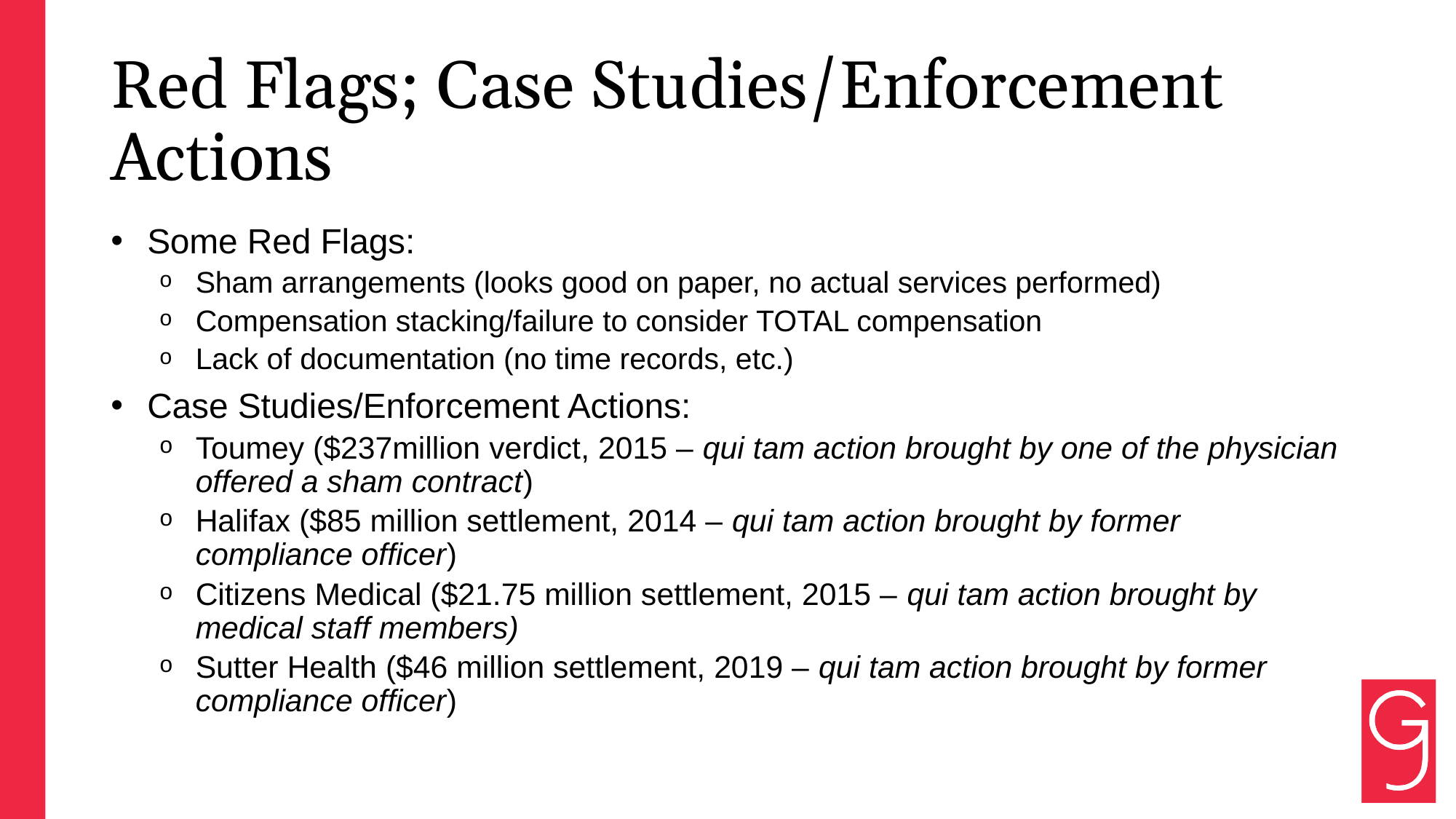

# Red Flags; Case Studies/Enforcement Actions
Some Red Flags:
Sham arrangements (looks good on paper, no actual services performed)
Compensation stacking/failure to consider TOTAL compensation
Lack of documentation (no time records, etc.)
Case Studies/Enforcement Actions:
Toumey ($237million verdict, 2015 – qui tam action brought by one of the physician offered a sham contract)
Halifax ($85 million settlement, 2014 – qui tam action brought by former compliance officer)
Citizens Medical ($21.75 million settlement, 2015 – qui tam action brought by medical staff members)
Sutter Health ($46 million settlement, 2019 – qui tam action brought by former compliance officer)